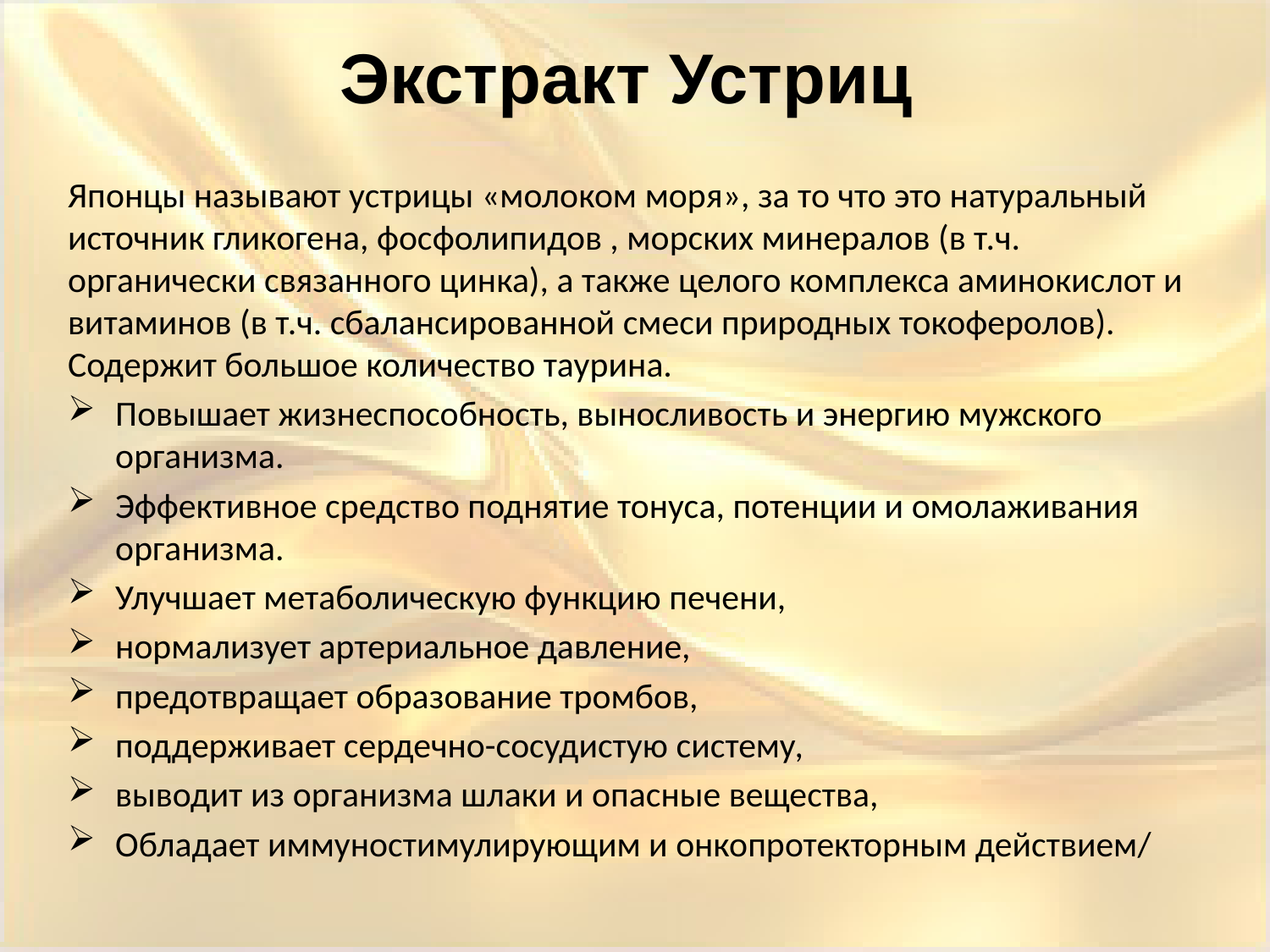

# Экстракт Устриц
Японцы называют устрицы «молоком моря», за то что это натуральный источник гликогена, фосфолипидов , морских минералов (в т.ч. органически связанного цинка), а также целого комплекса аминокислот и витаминов (в т.ч. сбалансированной смеси природных токоферолов). Содержит большое количество таурина.
Повышает жизнеспособность, выносливость и энергию мужского организма.
Эффективное средство поднятие тонуса, потенции и омолаживания организма.
Улучшает метаболическую функцию печени,
нормализует артериальное давление,
предотвращает образование тромбов,
поддерживает сердечно-сосудистую систему,
выводит из организма шлаки и опасные вещества,
Обладает иммуностимулирующим и онкопротекторным действием/